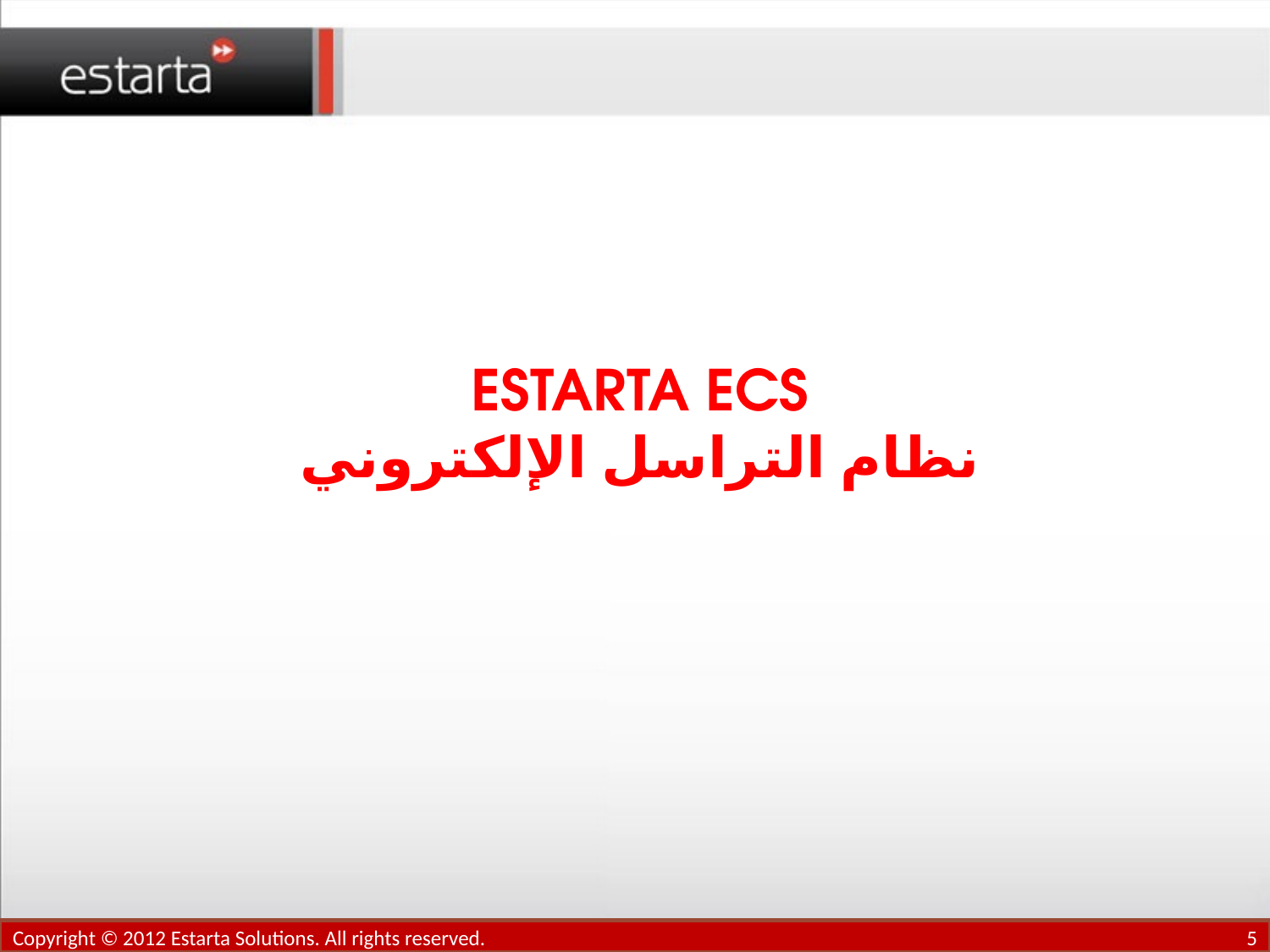

# Estarta ECS نظام التراسل الإلكتروني
Copyright © 2012 Estarta Solutions. All rights reserved.
5